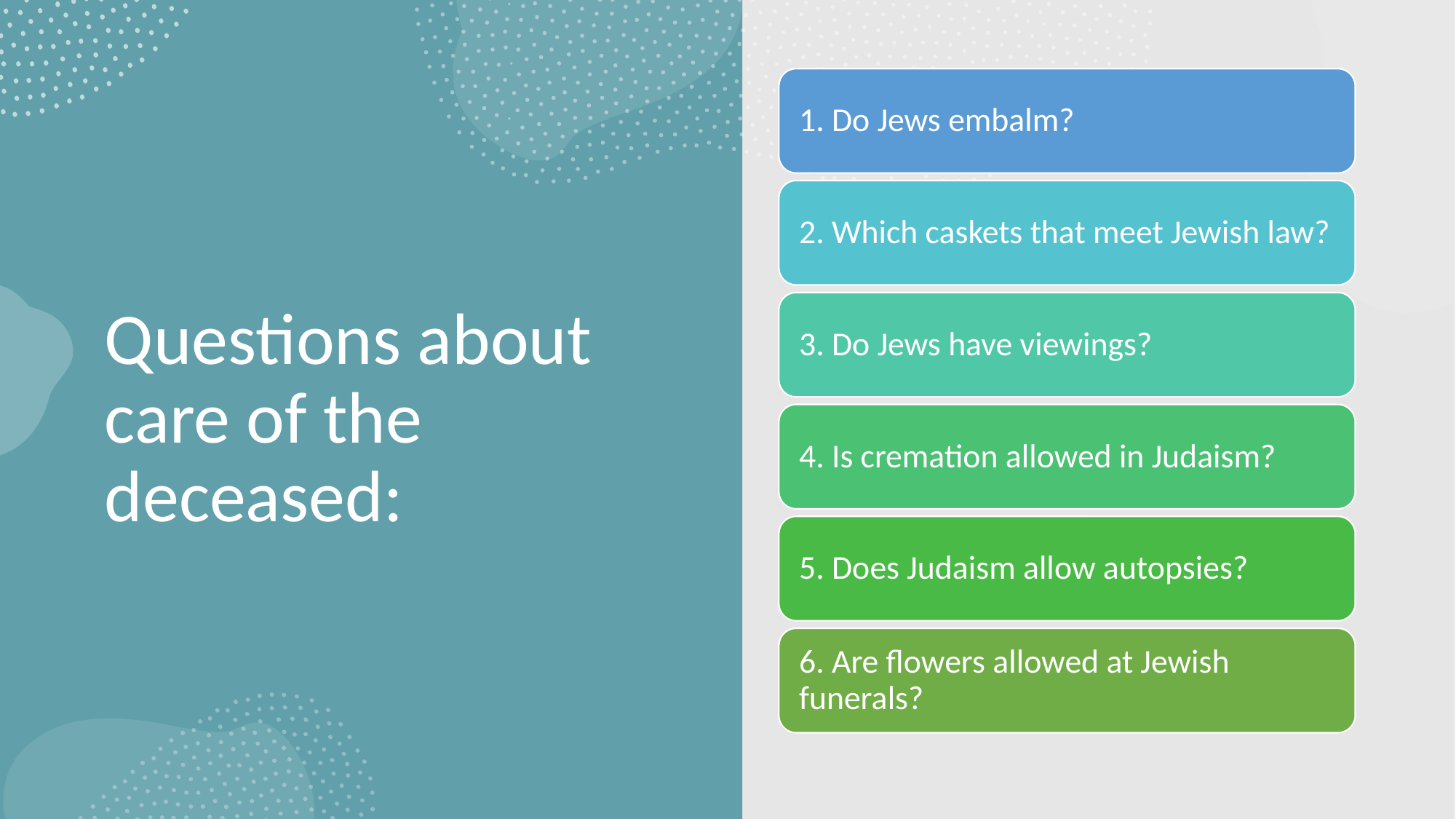

1. Do Jews embalm?
2. Which caskets that meet Jewish law?
3. Do Jews have viewings?
4. Is cremation allowed in Judaism?
5. Does Judaism allow autopsies?
6. Are flowers allowed at Jewish funerals?
# Questions about care of the deceased: